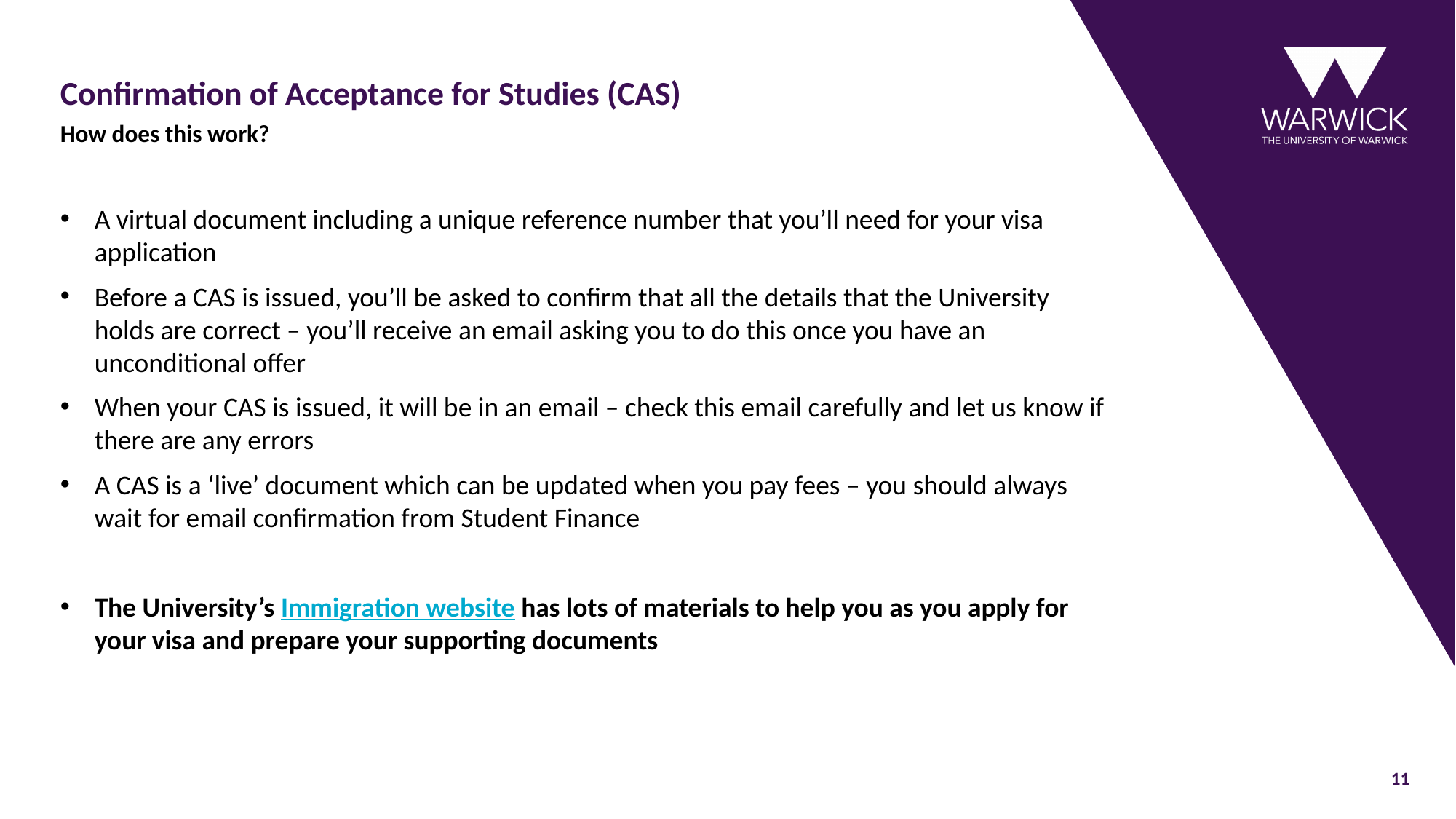

# Confirmation of Acceptance for Studies (CAS)
How does this work?
A virtual document including a unique reference number that you’ll need for your visa application
Before a CAS is issued, you’ll be asked to confirm that all the details that the University holds are correct – you’ll receive an email asking you to do this once you have an unconditional offer
When your CAS is issued, it will be in an email – check this email carefully and let us know if there are any errors
A CAS is a ‘live’ document which can be updated when you pay fees – you should always wait for email confirmation from Student Finance

The University’s Immigration website has lots of materials to help you as you apply for your visa and prepare your supporting documents

11